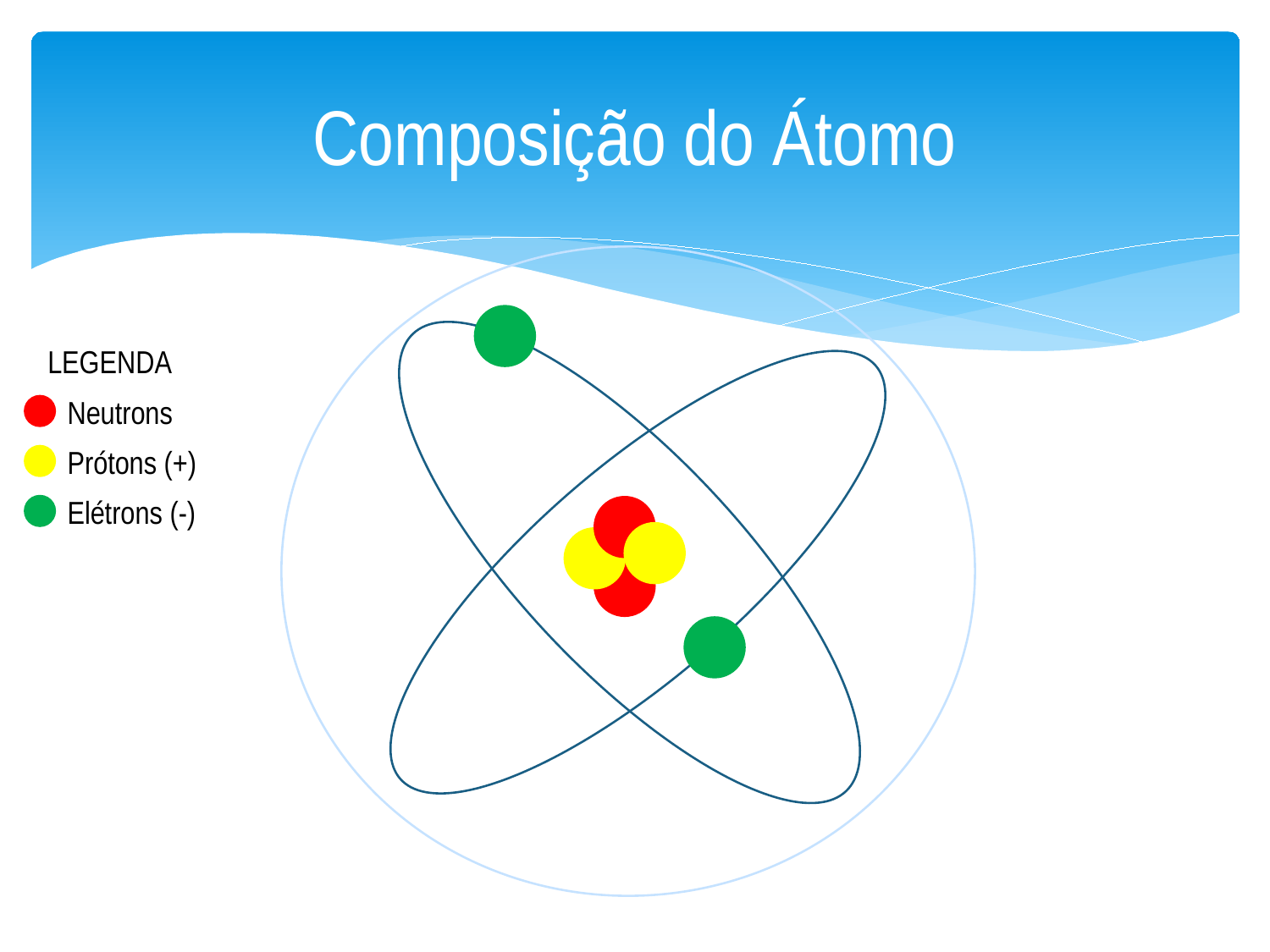

# Composição do Átomo

LEGENDA

Neutrons

Prótons (+)

Elétrons (-)